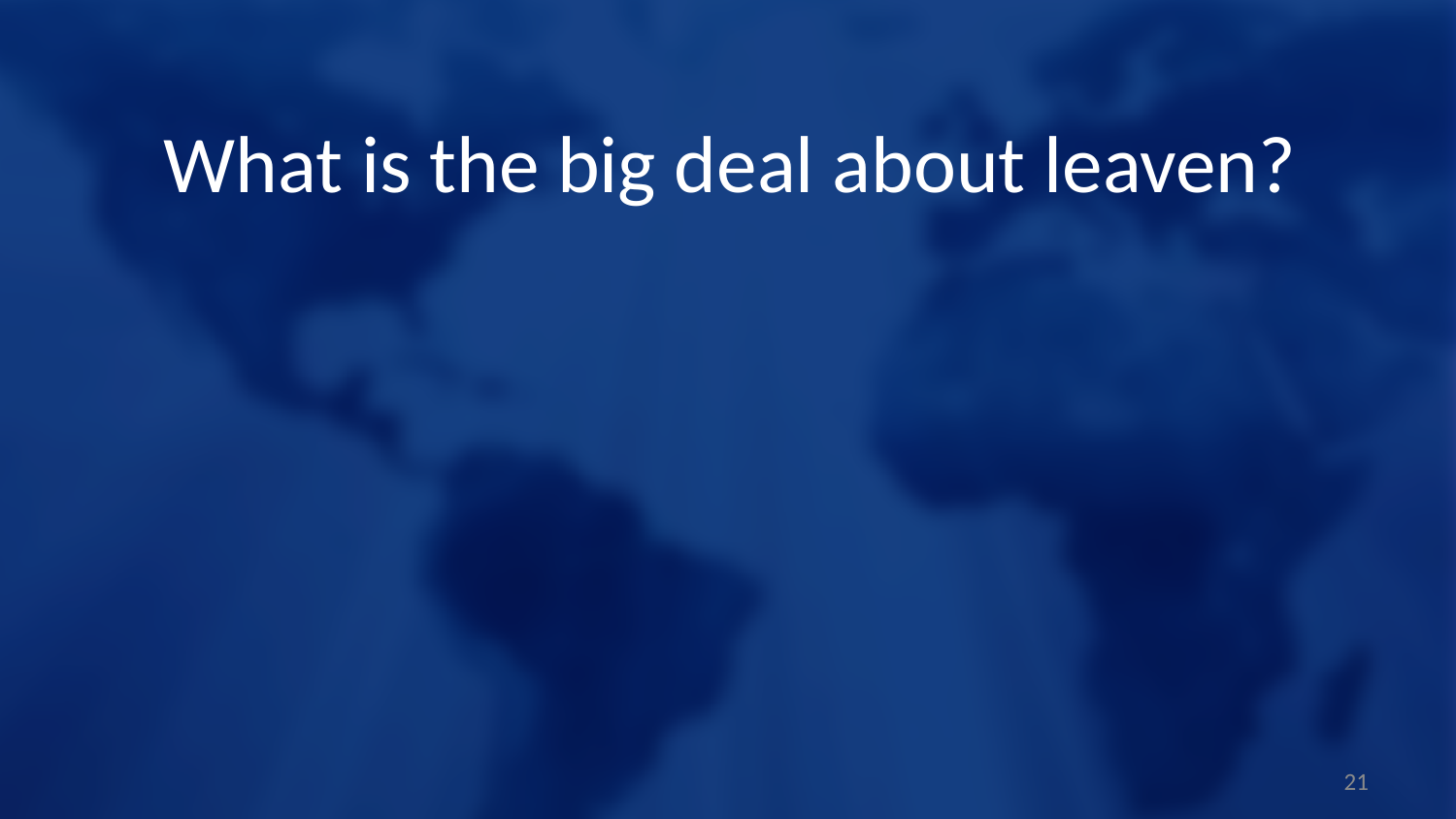

What is the big deal about leaven?
21